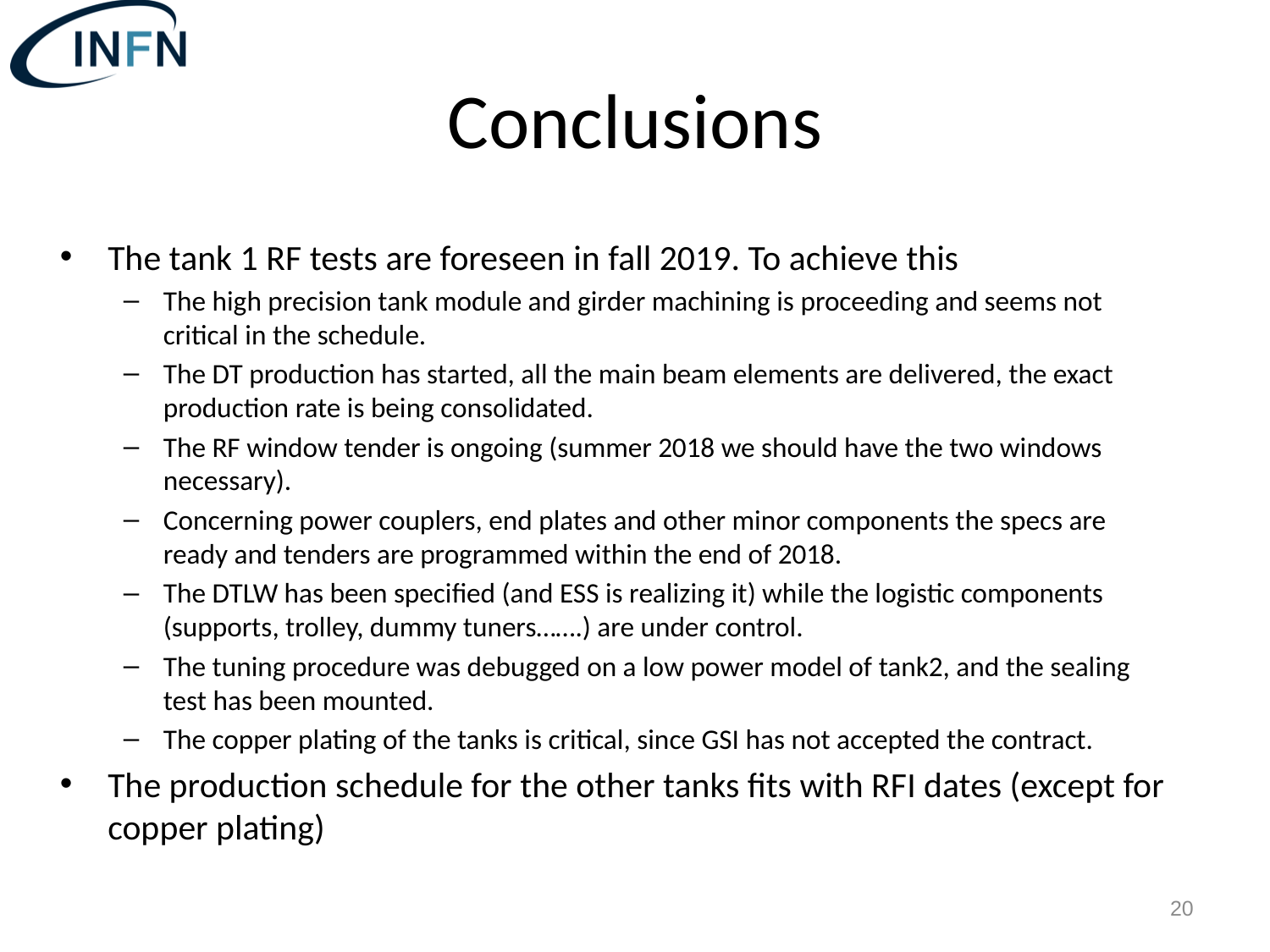

# Conclusions
The tank 1 RF tests are foreseen in fall 2019. To achieve this
The high precision tank module and girder machining is proceeding and seems not critical in the schedule.
The DT production has started, all the main beam elements are delivered, the exact production rate is being consolidated.
The RF window tender is ongoing (summer 2018 we should have the two windows necessary).
Concerning power couplers, end plates and other minor components the specs are ready and tenders are programmed within the end of 2018.
The DTLW has been specified (and ESS is realizing it) while the logistic components (supports, trolley, dummy tuners…….) are under control.
The tuning procedure was debugged on a low power model of tank2, and the sealing test has been mounted.
The copper plating of the tanks is critical, since GSI has not accepted the contract.
The production schedule for the other tanks fits with RFI dates (except for copper plating)

20